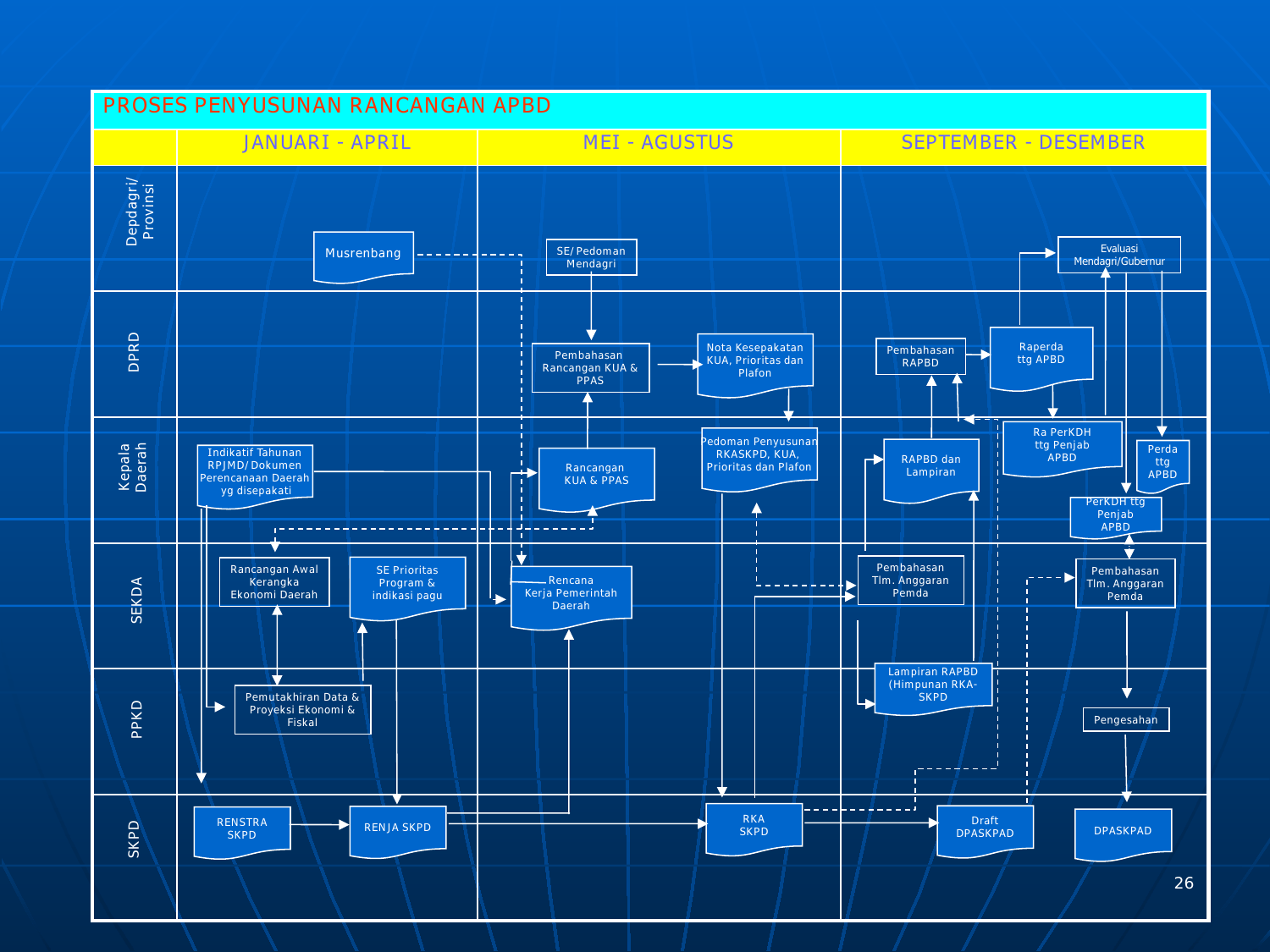

| PROSES PENYUSUNAN RANCANGAN APBD |  |  |  |
| --- | --- | --- | --- |
|  | JANUARI - APRIL | MEI - AGUSTUS | SEPTEMBER - DESEMBER |
|  |  |  |  |
|  |  |  |  |
|  |  |  |  |
|  |  |  |  |
|  |  |  |  |
|  |  |  |  |
Depdagri/
Provinsi
Musrenbang
Evaluasi
Mendagri/Gubernur
SE/Pedoman
Mendagri

Raperda
ttg APBD
Nota Kesepakatan
KUA, Prioritas dan
Plafon
DPRD
Pembahasan
RAPBD
Pembahasan
Rancangan KUA &
PPAS

Ra PerKDH
ttg Penjab
APBD
Pedoman Penyusunan
RKASKPD, KUA,
Prioritas dan Plafon
RAPBD dan
Lampiran
Perda
ttg
APBD
Kepala Daerah
Indikatif Tahunan
RPJMD/Dokumen
Perencanaan Daerah
 yg disepakati
Rancangan
KUA & PPAS

PerKDH ttg
Penjab
APBD

Pembahasan
Tlm. Anggaran
Pemda
SE Prioritas
Program &
indikasi pagu
Rancangan Awal
Kerangka
Ekonomi Daerah
Pembahasan
Tlm. Anggaran
Pemda

Rencana
Kerja Pemerintah
Daerah

SEKDA

Lampiran RAPBD
(Himpunan RKA-
SKPD
Pemutakhiran Data &
Proyeksi Ekonomi &
Fiskal
PPKD
Pengesahan

RKA
SKPD
Draft
DPASKPAD
RENJA SKPD
RENSTRA
SKPD
DPASKPAD

SKPD
26